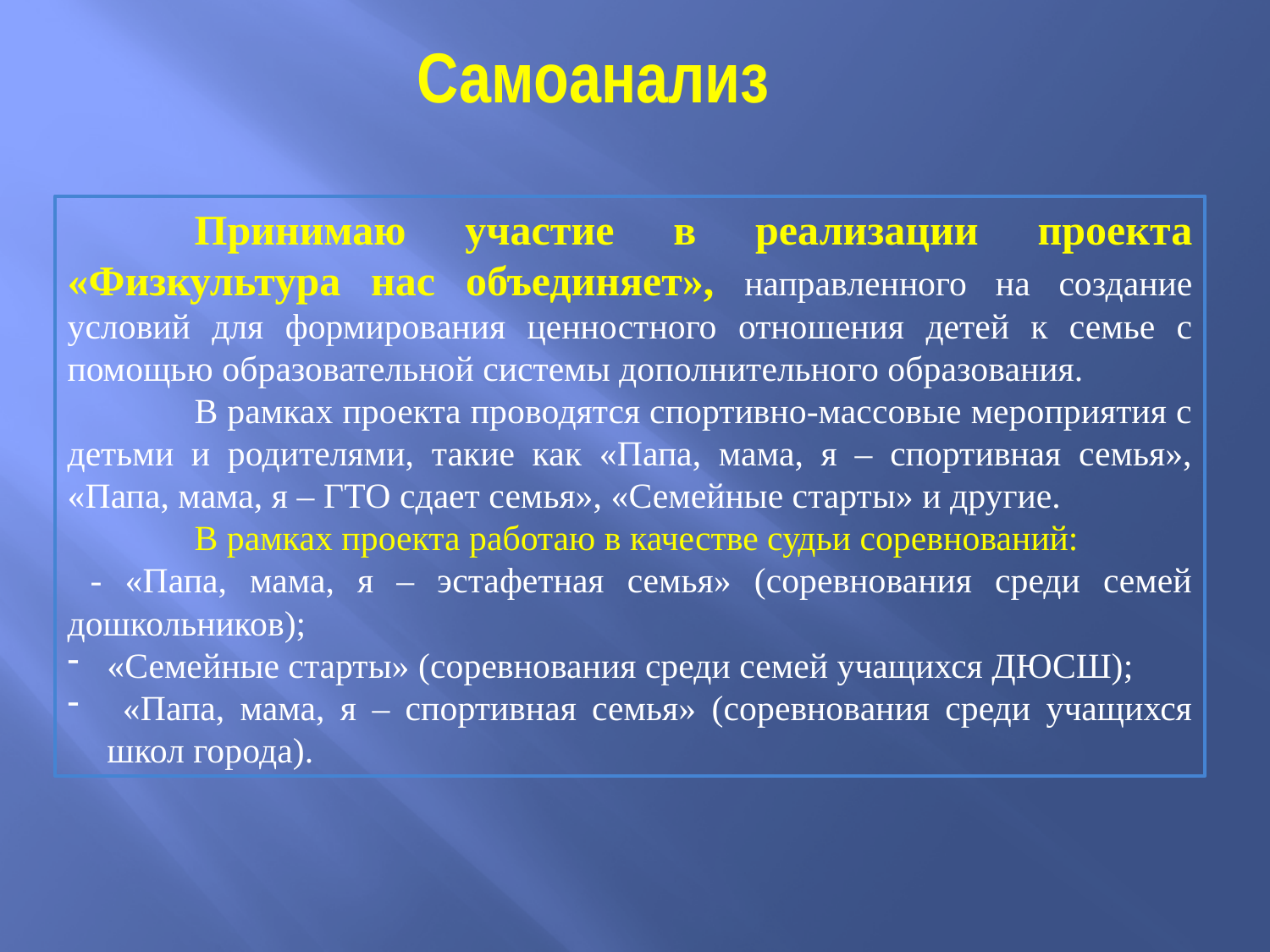

Самоанализ

	Принимаю участие в реализации проекта «Физкультура нас объединяет», направленного на создание условий для формирования ценностного отношения детей к семье с помощью образовательной системы дополнительного образования.
	В рамках проекта проводятся спортивно-массовые мероприятия с детьми и родителями, такие как «Папа, мама, я – спортивная семья», «Папа, мама, я – ГТО сдает семья», «Семейные старты» и другие.
	В рамках проекта работаю в качестве судьи соревнований:
 - «Папа, мама, я – эстафетная семья» (соревнования среди семей дошкольников);
«Семейные старты» (соревнования среди семей учащихся ДЮСШ);
 «Папа, мама, я – спортивная семья» (соревнования среди учащихся школ города).